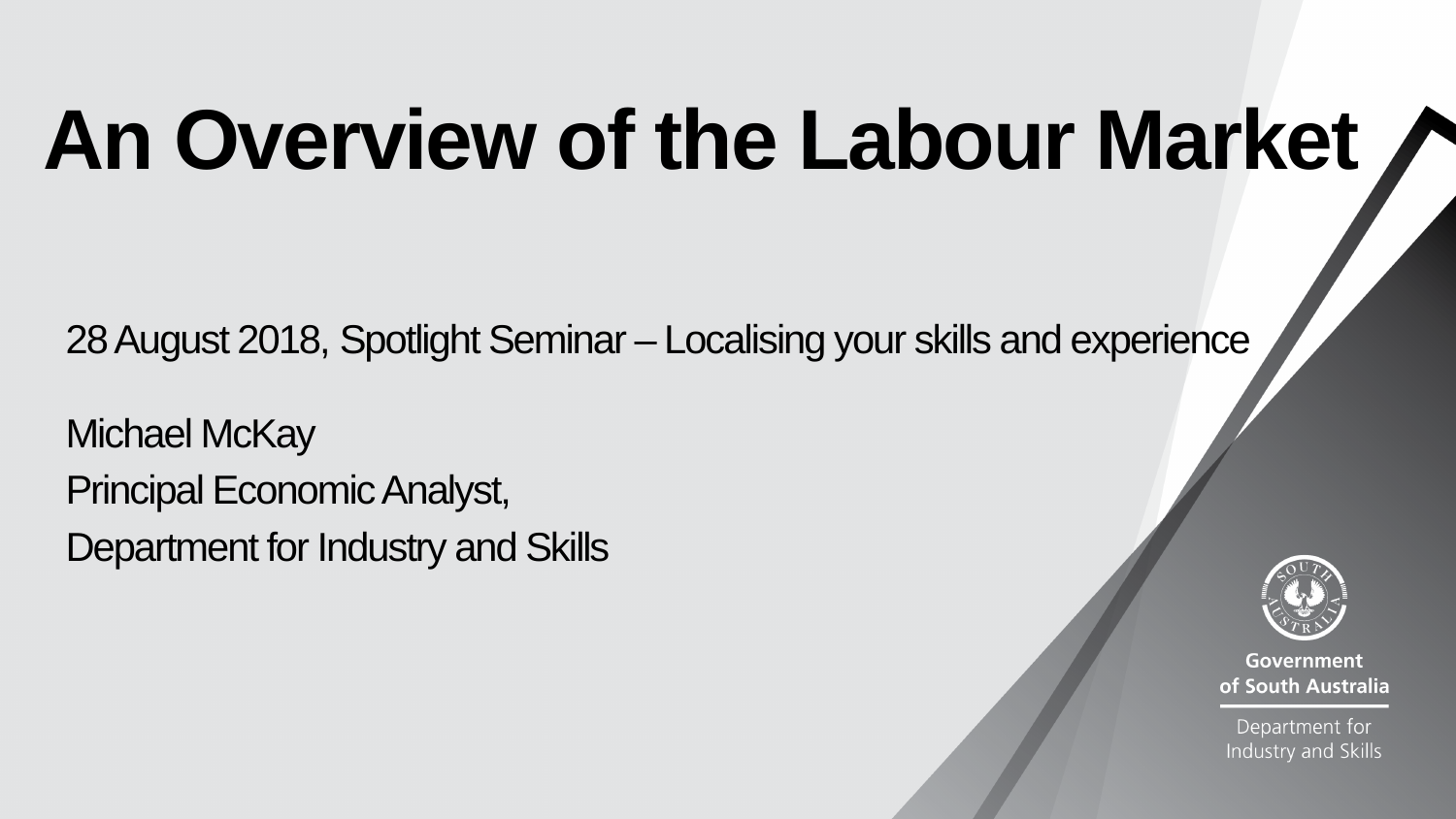

An Overview of the Labour Market
28 August 2018, Spotlight Seminar – Localising your skills and experience
Michael McKay
Principal Economic Analyst,
Department for Industry and Skills